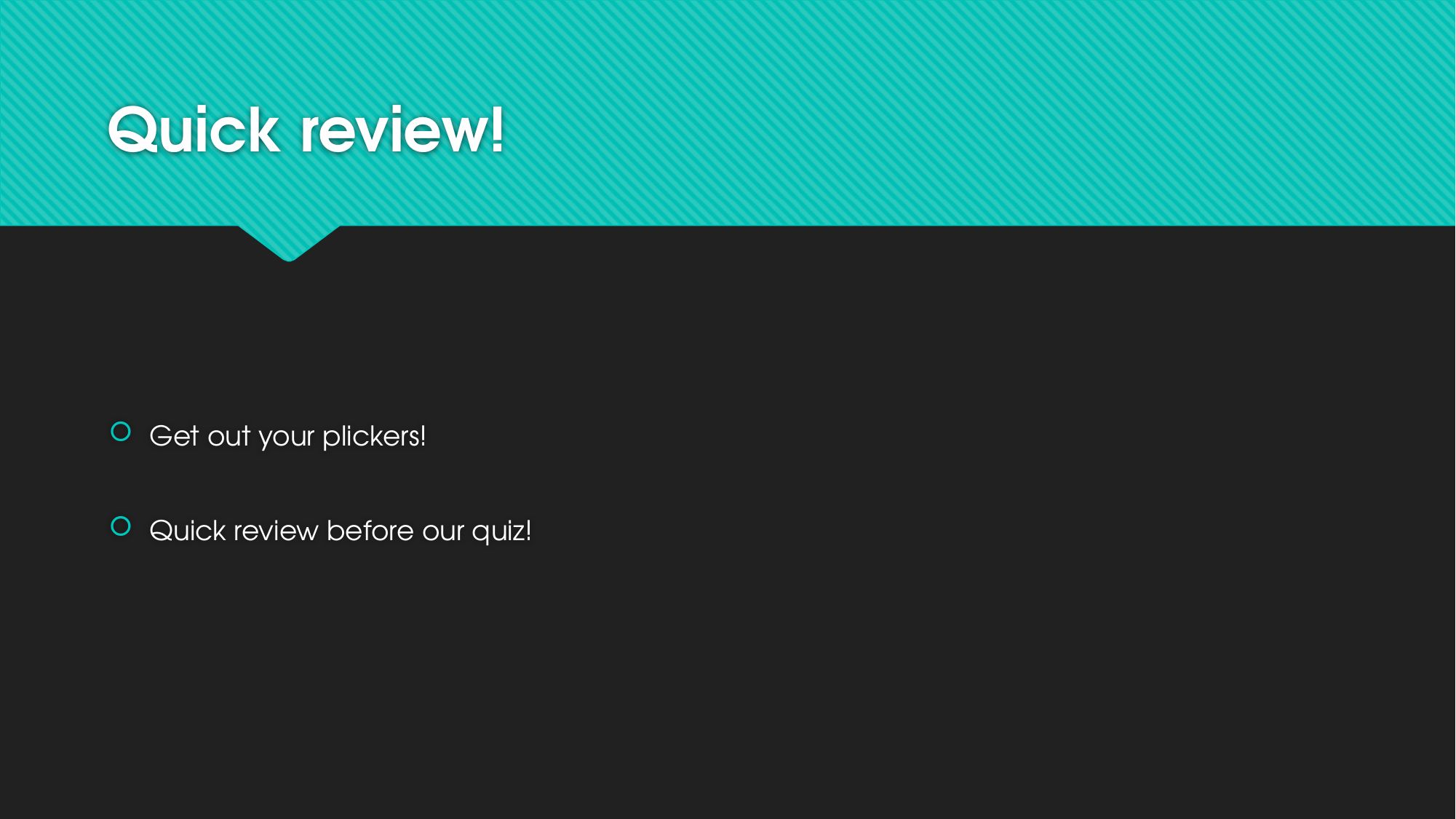

# Quick review!
Get out your plickers!

Quick review before our quiz!